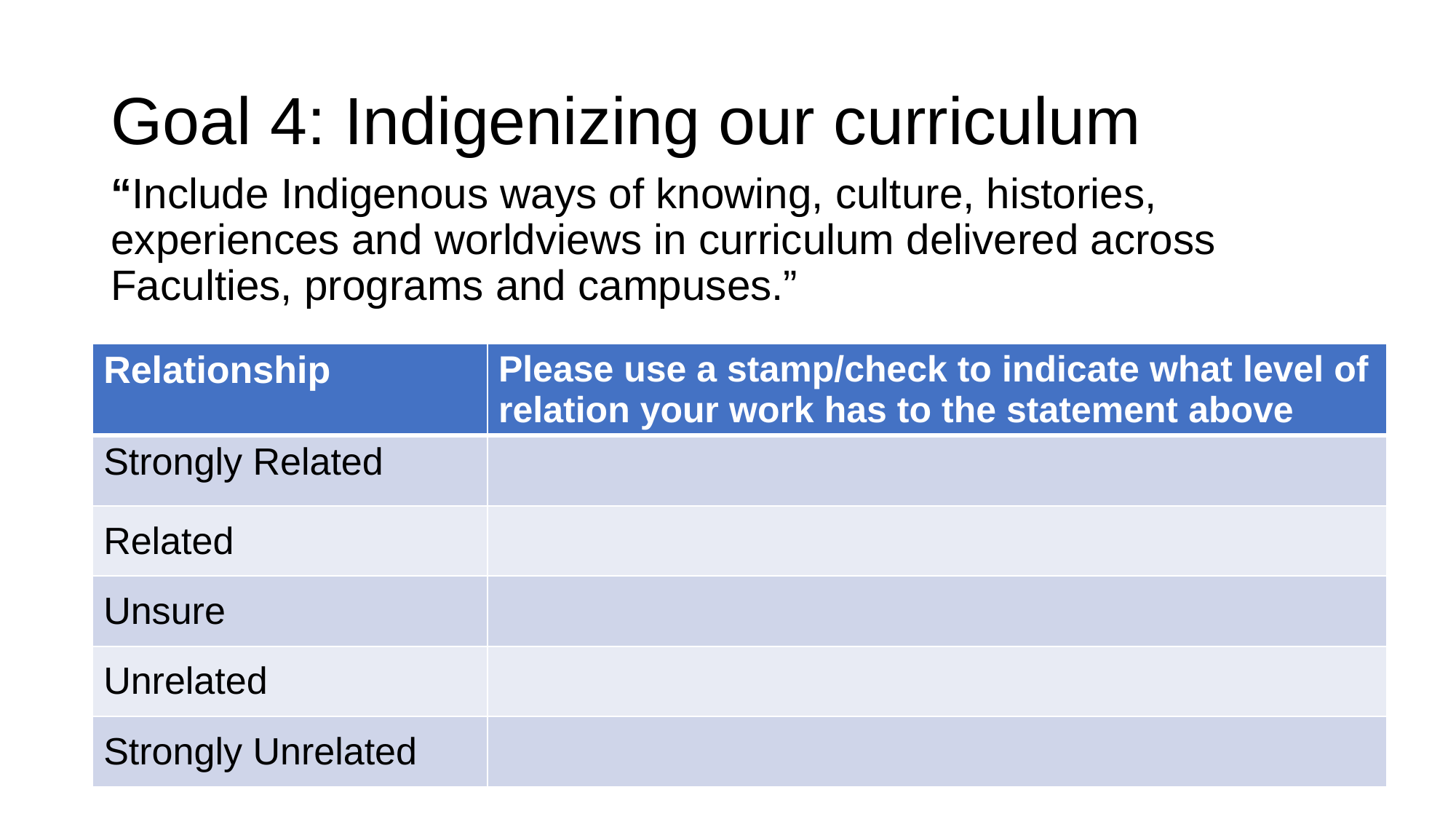

# Goal 4: Indigenizing our curriculum
“Include Indigenous ways of knowing, culture, histories, experiences and worldviews in curriculum delivered across Faculties, programs and campuses.”
| Relationship | ​Please use a stamp/check to indicate what level of relation your work has to the statement above |
| --- | --- |
| Strongly Related |  |
| Related​ | ​ |
| Unsure​ | ​ |
| Unrelated​ | ​ |
| Strongly Unrelated​ | ​ |